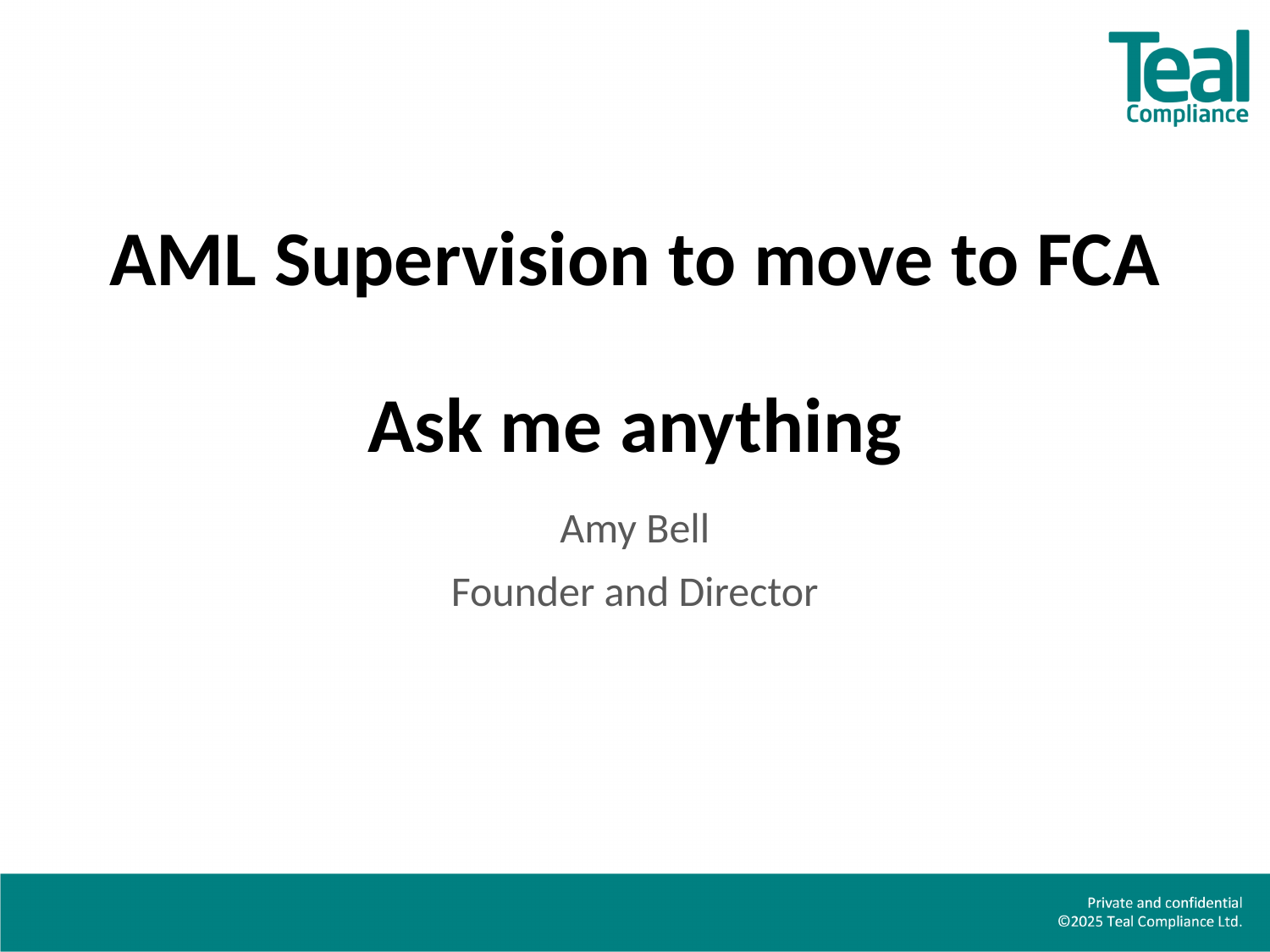

# AML Supervision to move to FCA Ask me anything
Amy Bell
Founder and Director